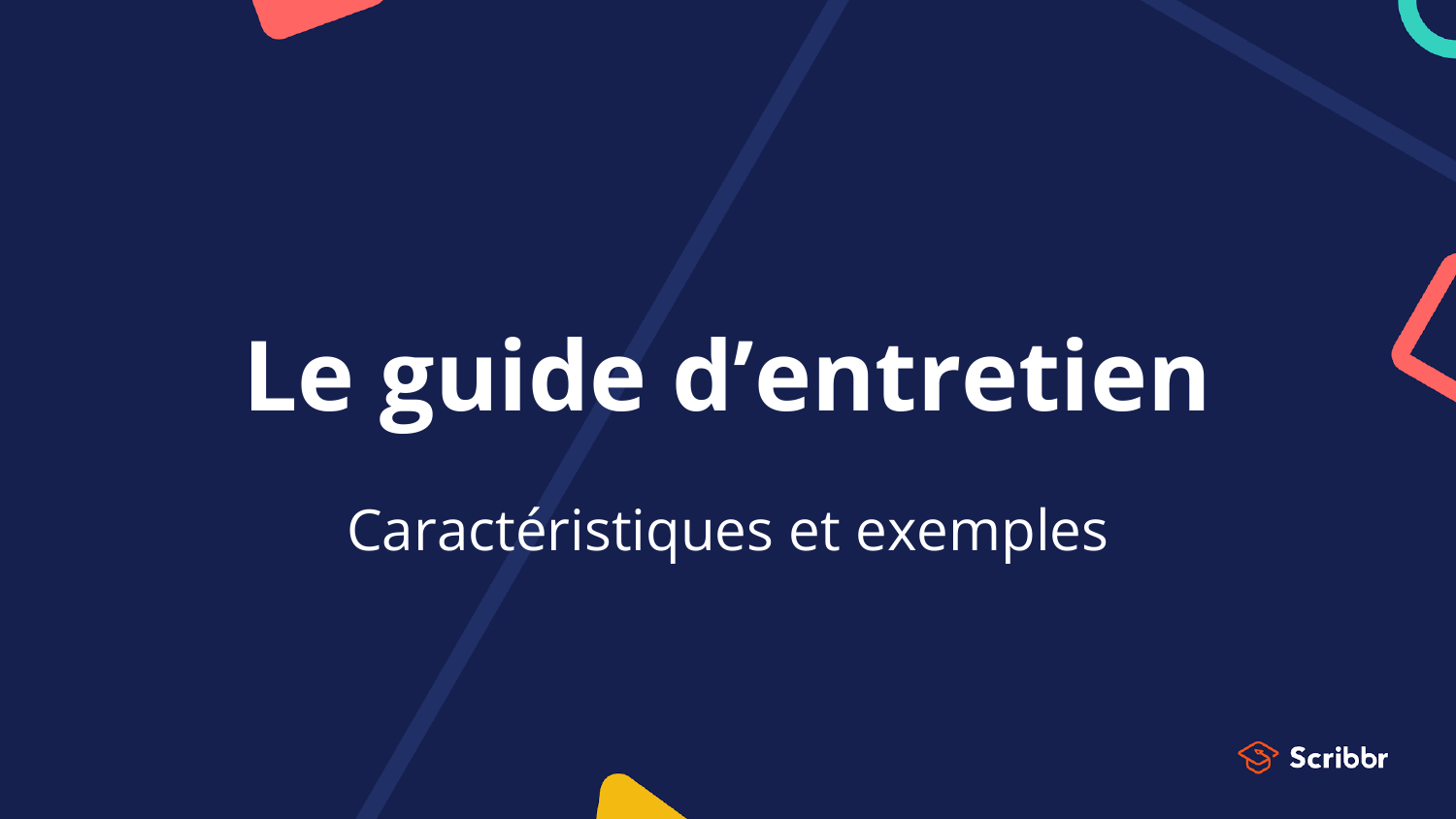

# Le guide d’entretien
Caractéristiques et exemples